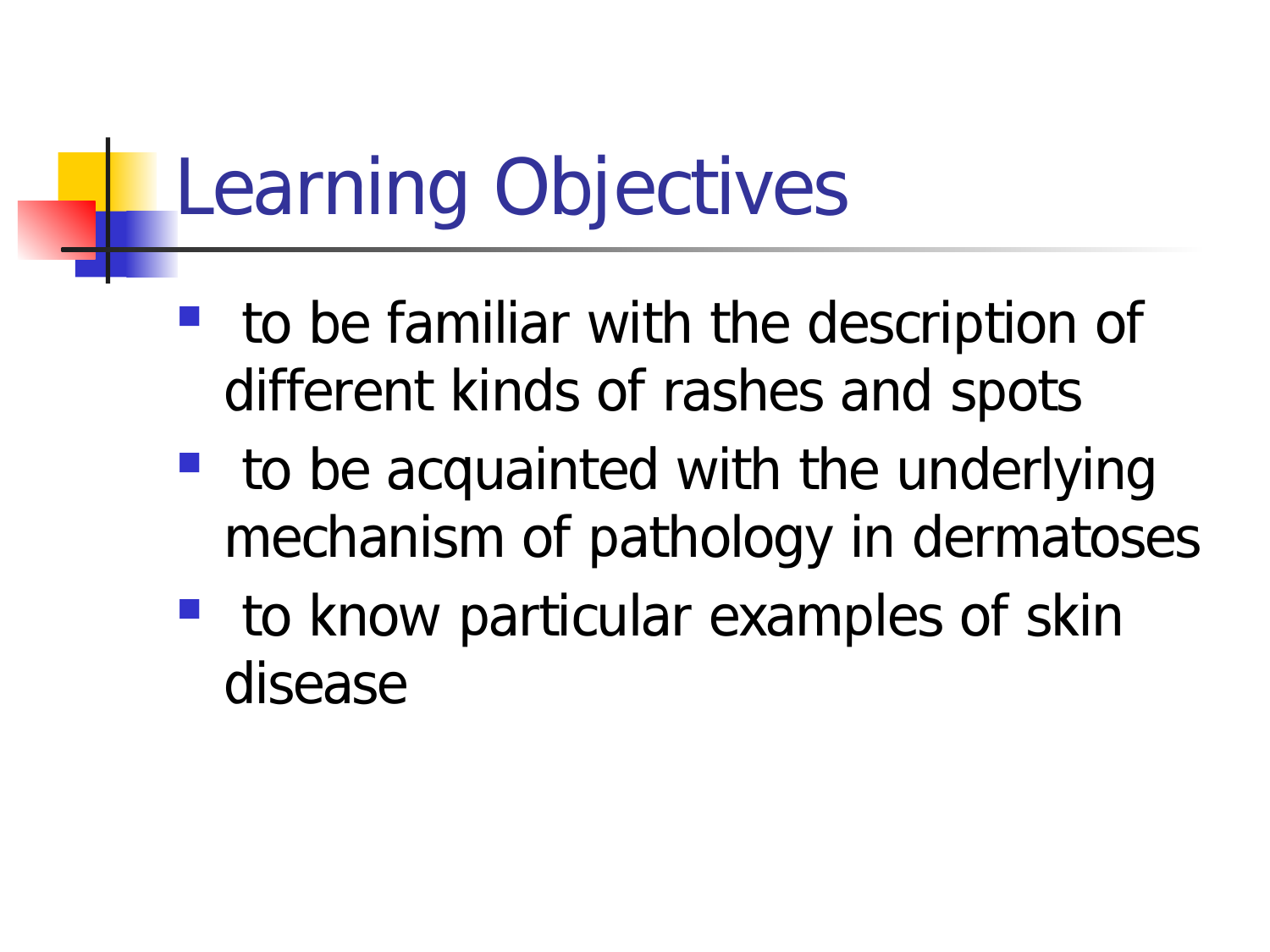

# Learning Objectives
 to be familiar with the description of different kinds of rashes and spots
 to be acquainted with the underlying mechanism of pathology in dermatoses
 to know particular examples of skin disease